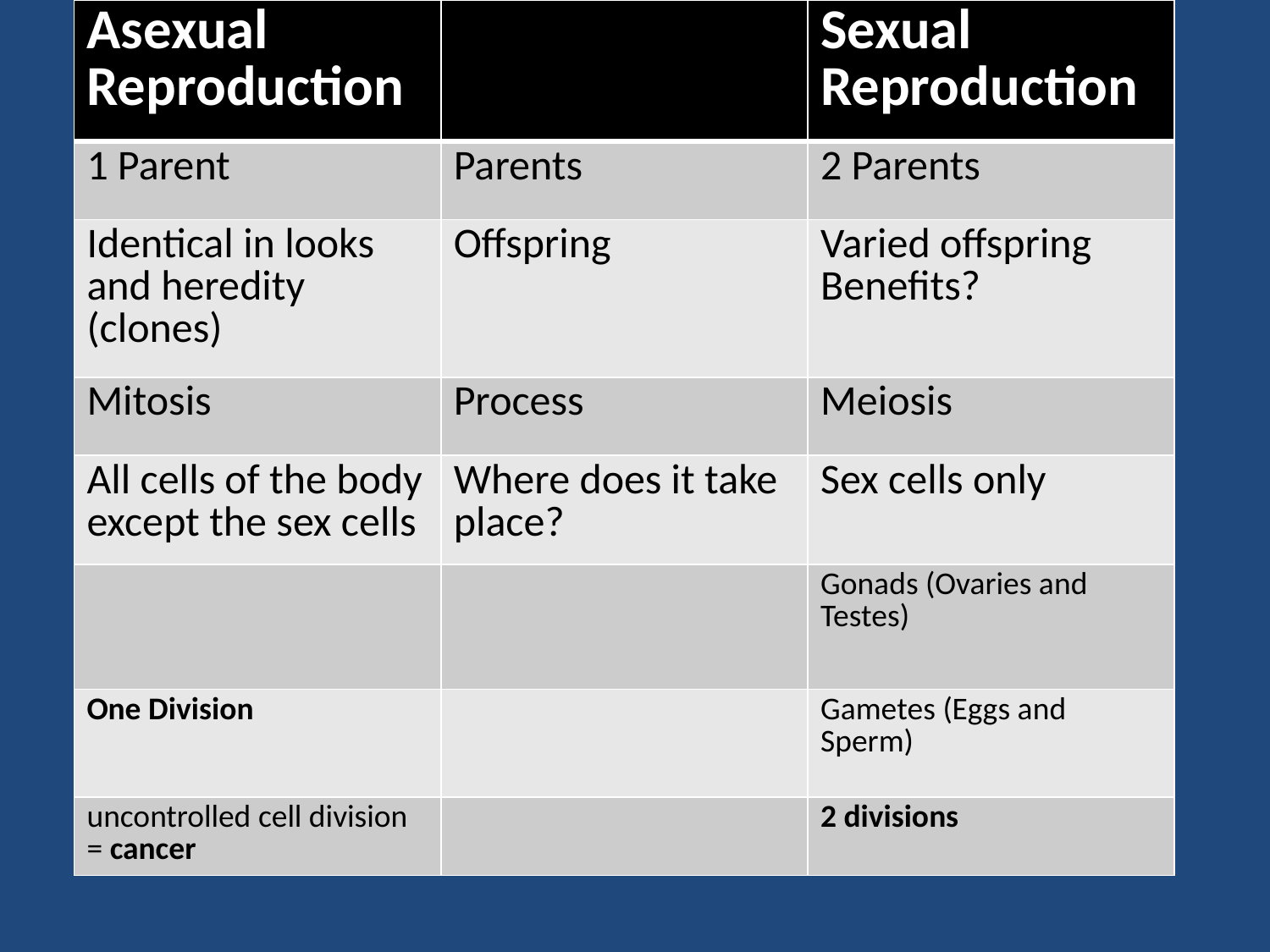

| Asexual Reproduction |  | Sexual Reproduction |
| --- | --- | --- |
| 1 Parent | Parents | 2 Parents |
| Identical in looks and heredity (clones) | Offspring | Varied offspring Benefits? |
| Mitosis | Process | Meiosis |
| All cells of the body except the sex cells | Where does it take place? | Sex cells only |
|  |  | Gonads (Ovaries and Testes) |
| One Division |  | Gametes (Eggs and Sperm) |
| uncontrolled cell division = cancer |  | 2 divisions |